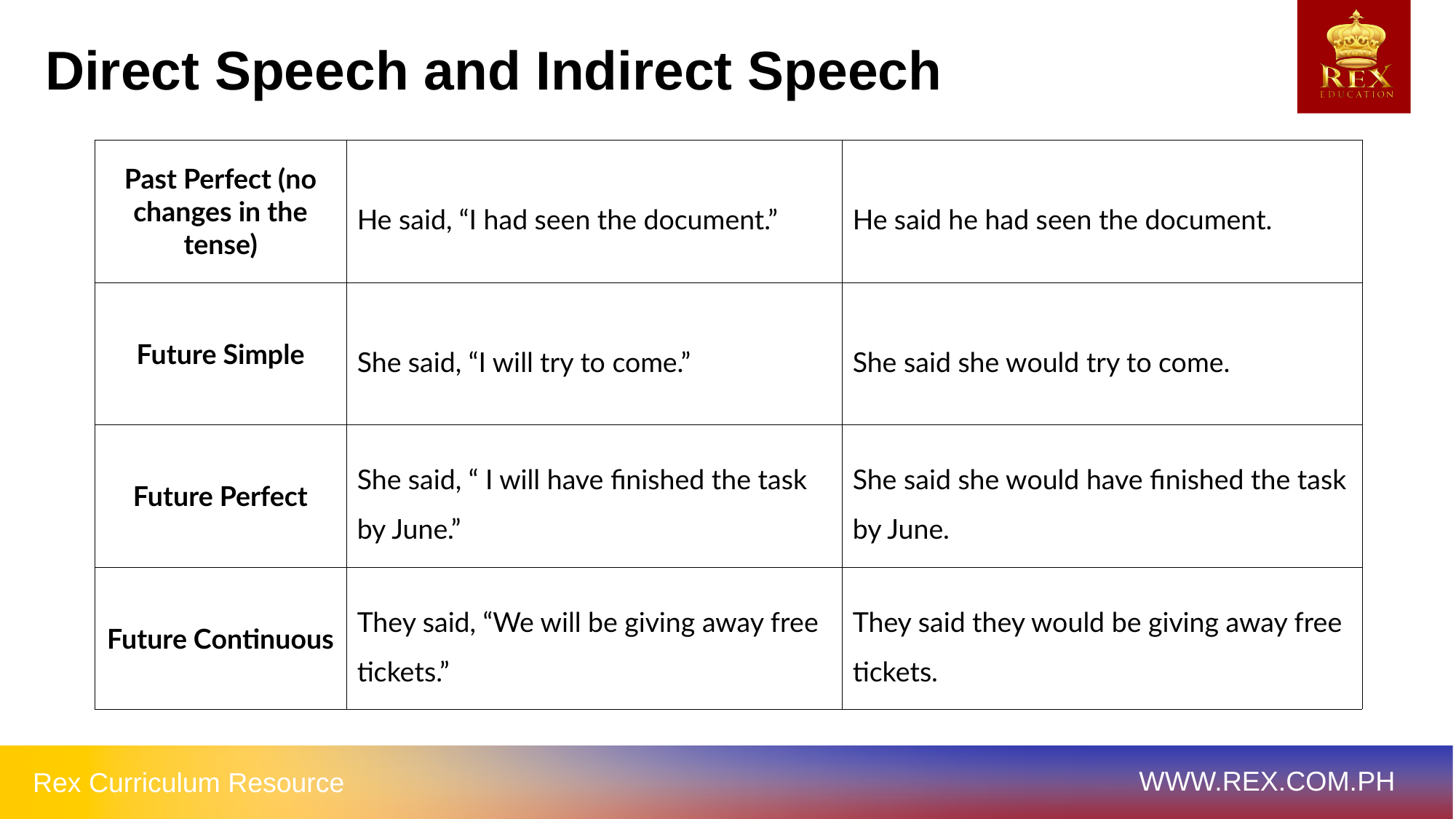

Direct Speech and Indirect Speech
| Past Perfect (no changes in the tense) | He said, “I had seen the document.” | He said he had seen the document. |
| --- | --- | --- |
| Future Simple | She said, “I will try to come.” | She said she would try to come. |
| Future Perfect | She said, “ I will have finished the task by June.” | She said she would have finished the task by June. |
| Future Continuous | They said, “We will be giving away free tickets.” | They said they would be giving away free tickets. |